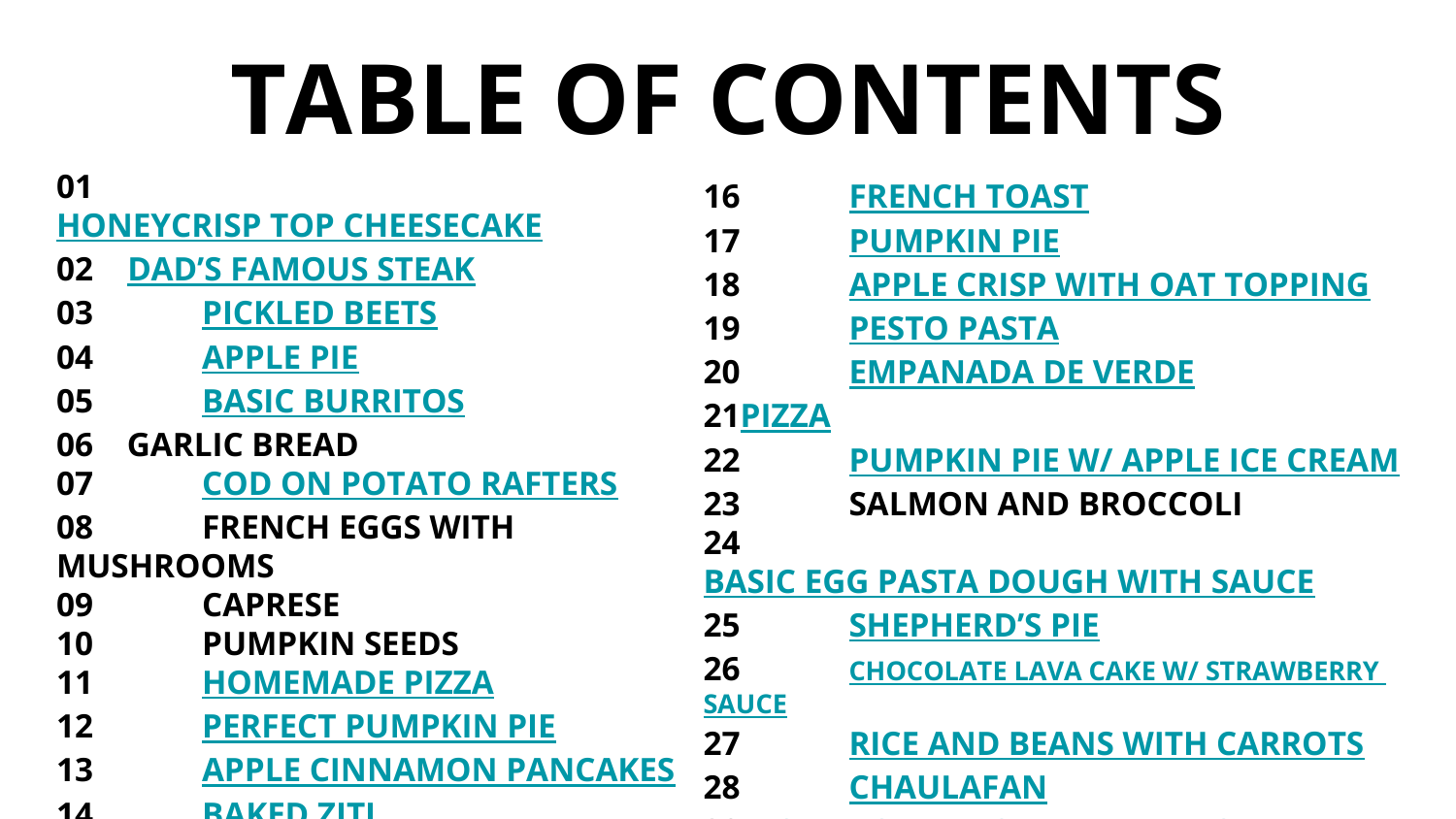

TABLE OF CONTENTS
01	HONEYCRISP TOP CHEESECAKE
02    DAD’S FAMOUS STEAK
03	PICKLED BEETS
04	APPLE PIE
05	BASIC BURRITOS
06    GARLIC BREAD
07	COD ON POTATO RAFTERS
08	FRENCH EGGS WITH MUSHROOMS
09	CAPRESE
10	PUMPKIN SEEDS
11	HOMEMADE PIZZA
12	PERFECT PUMPKIN PIE
13	APPLE CINNAMON PANCAKES
14	BAKED ZITI
15	PUMPKIN SPICE PANCAKES

16	FRENCH TOAST
17	PUMPKIN PIE
18	APPLE CRISP WITH OAT TOPPING
19	PESTO PASTA
20	EMPANADA DE VERDE
21	PIZZA
22	PUMPKIN PIE W/ APPLE ICE CREAM
23	SALMON AND BROCCOLI
24	BASIC EGG PASTA DOUGH WITH SAUCE
25	SHEPHERD’S PIE
26	CHOCOLATE LAVA CAKE W/ STRAWBERRY SAUCE
27	RICE AND BEANS WITH CARROTS
28	CHAULAFAN
30    CREPES WITH STRAWBERRIES
31